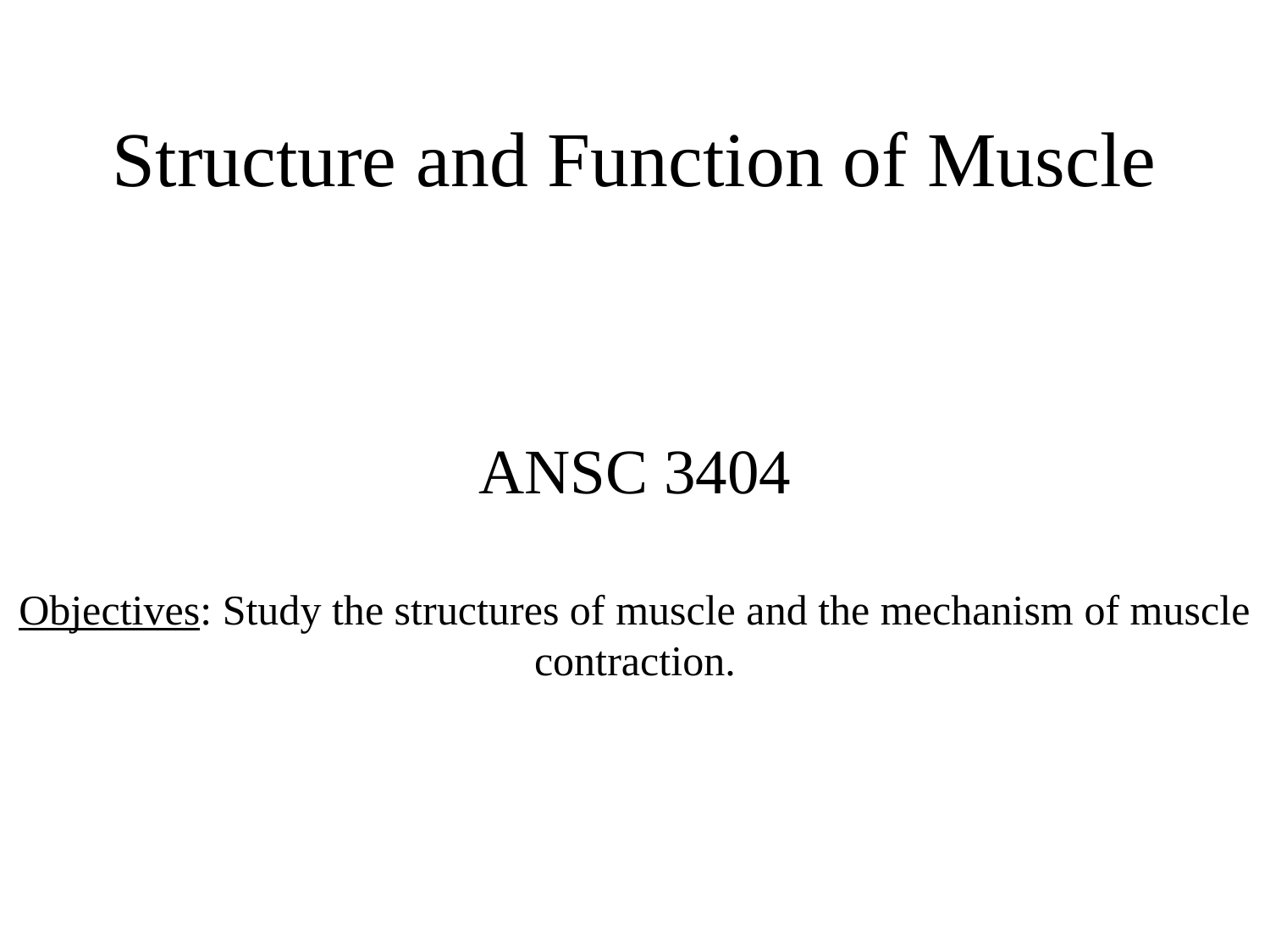

# Structure and Function of Muscle ANSC 3404 Objectives: Study the structures of muscle and the mechanism of muscle contraction.